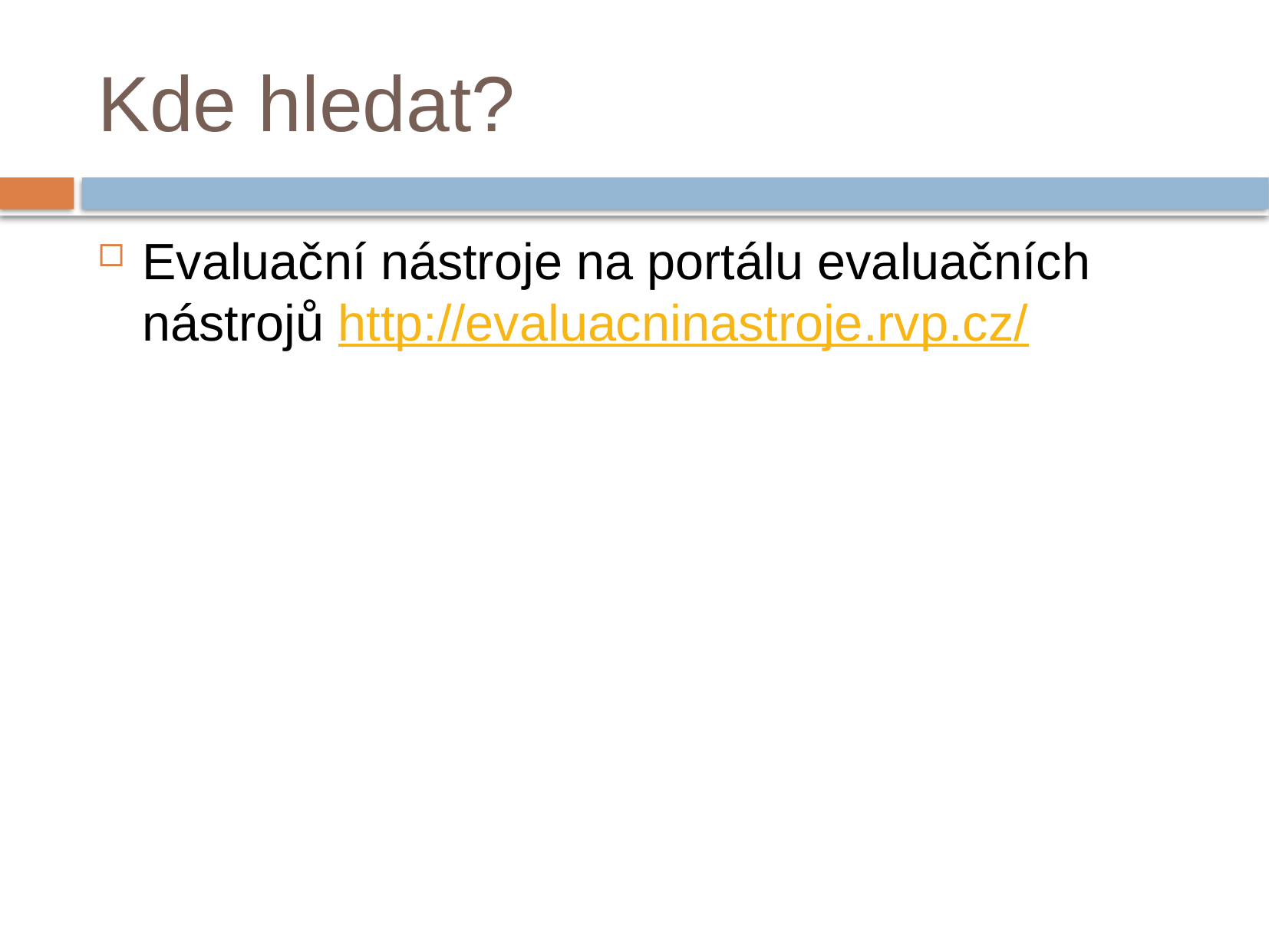

# Kde hledat?
Evaluační nástroje na portálu evaluačních nástrojů http://evaluacninastroje.rvp.cz/